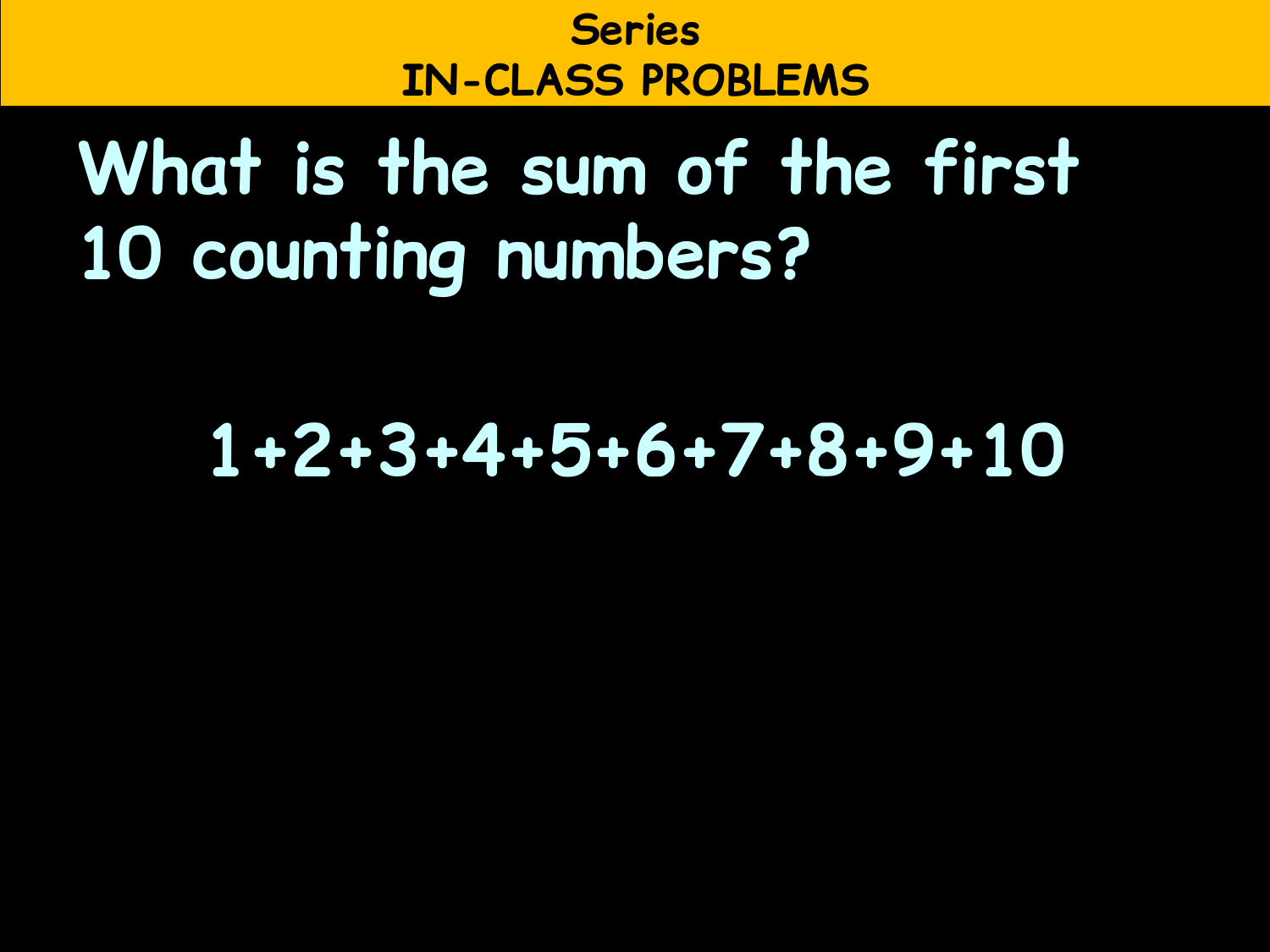

Series
IN-CLASS PROBLEMS
What is the sum of the first 10 counting numbers?

1+2+3+4+5+6+7+8+9+10